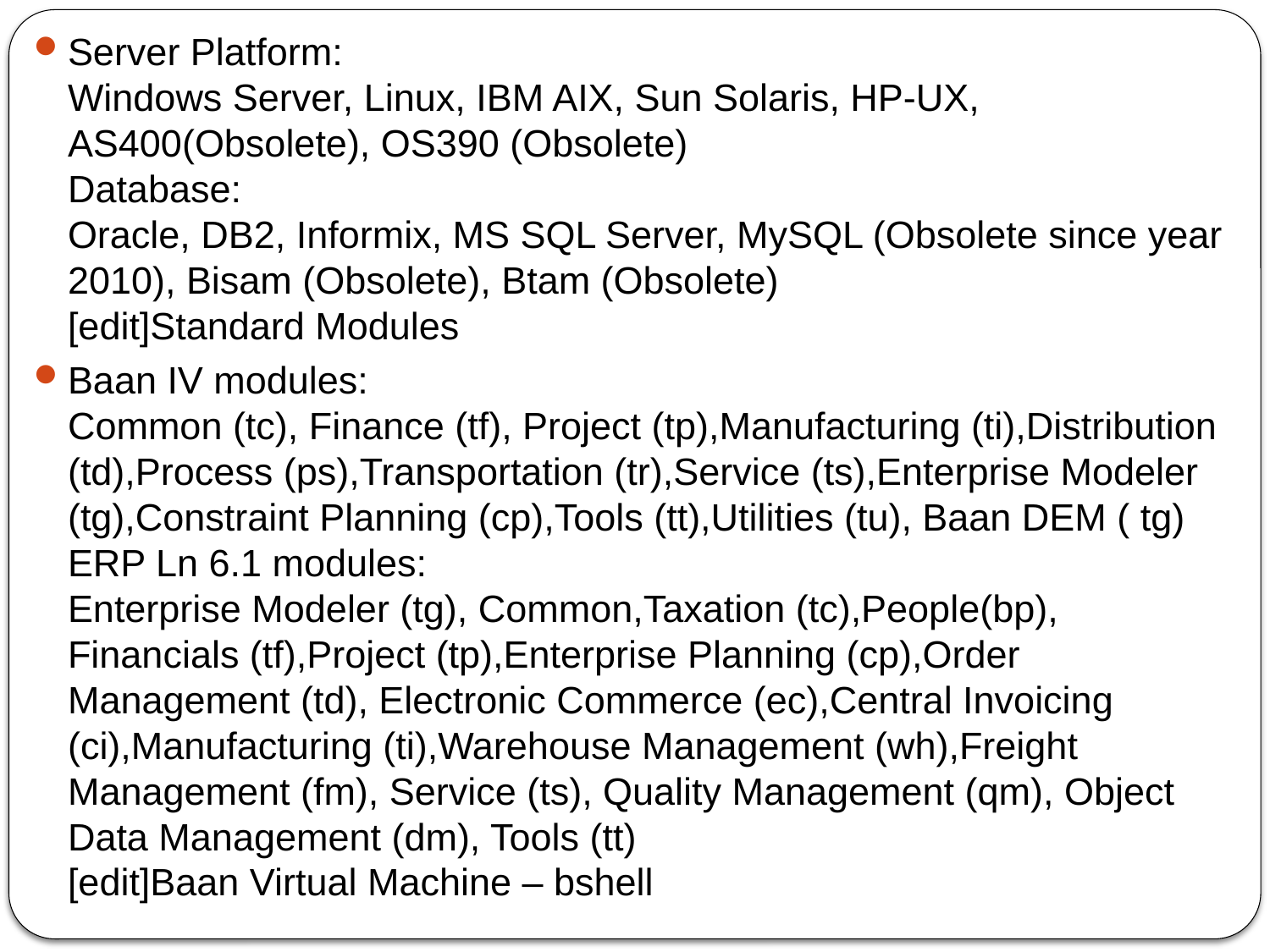

Server Platform:
Windows Server, Linux, IBM AIX, Sun Solaris, HP-UX, AS400(Obsolete), OS390 (Obsolete)
Database:
Oracle, DB2, Informix, MS SQL Server, MySQL (Obsolete since year 2010), Bisam (Obsolete), Btam (Obsolete)
[edit]Standard Modules
Baan IV modules:
Common (tc), Finance (tf), Project (tp),Manufacturing (ti),Distribution (td),Process (ps),Transportation (tr),Service (ts),Enterprise Modeler (tg),Constraint Planning (cp),Tools (tt),Utilities (tu), Baan DEM ( tg)
ERP Ln 6.1 modules:
Enterprise Modeler (tg), Common,Taxation (tc),People(bp), Financials (tf),Project (tp),Enterprise Planning (cp),Order Management (td), Electronic Commerce (ec),Central Invoicing (ci),Manufacturing (ti),Warehouse Management (wh),Freight Management (fm), Service (ts), Quality Management (qm), Object Data Management (dm), Tools (tt)
[edit]Baan Virtual Machine – bshell